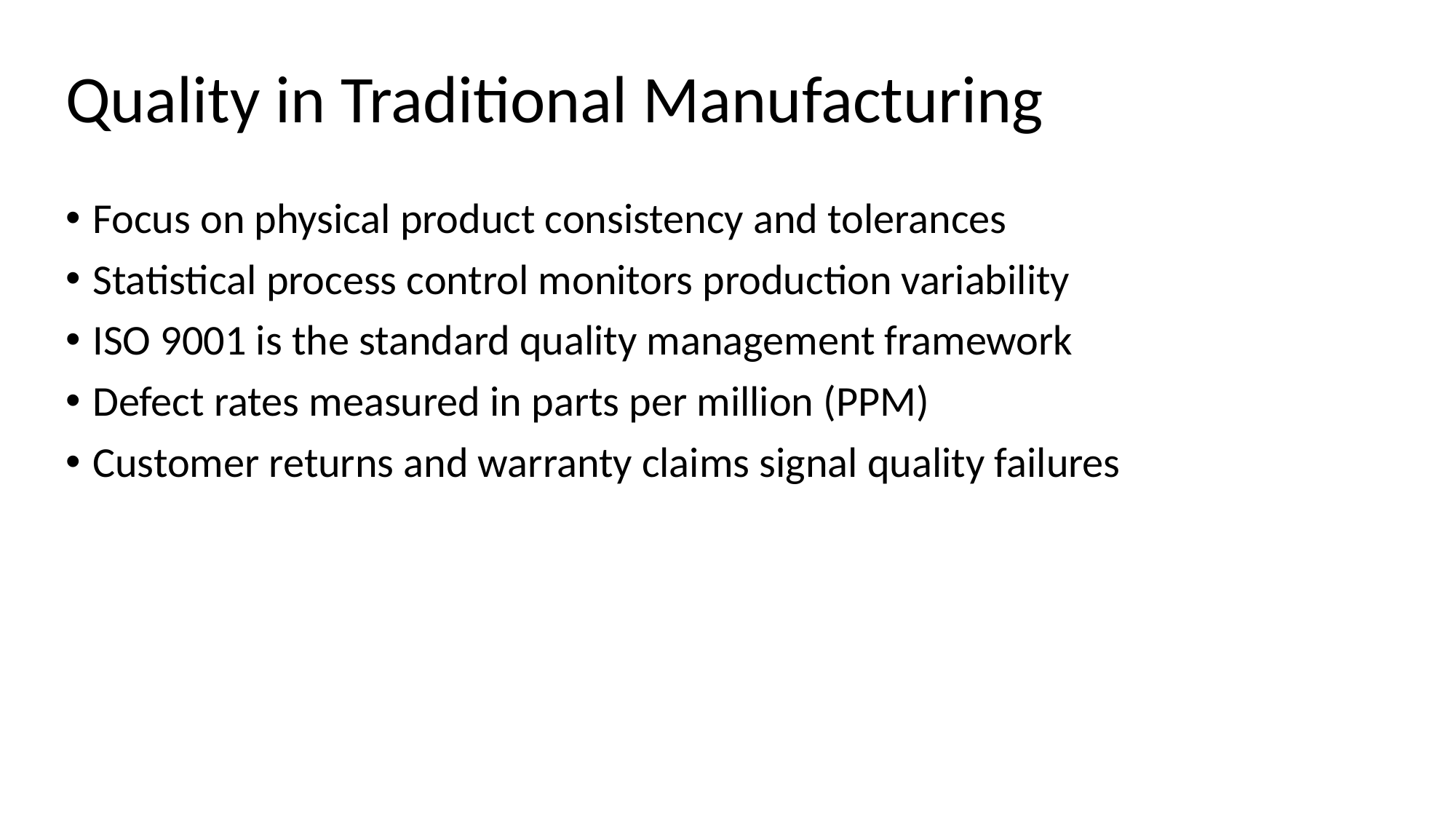

# Quality in Traditional Manufacturing
Focus on physical product consistency and tolerances
Statistical process control monitors production variability
ISO 9001 is the standard quality management framework
Defect rates measured in parts per million (PPM)
Customer returns and warranty claims signal quality failures